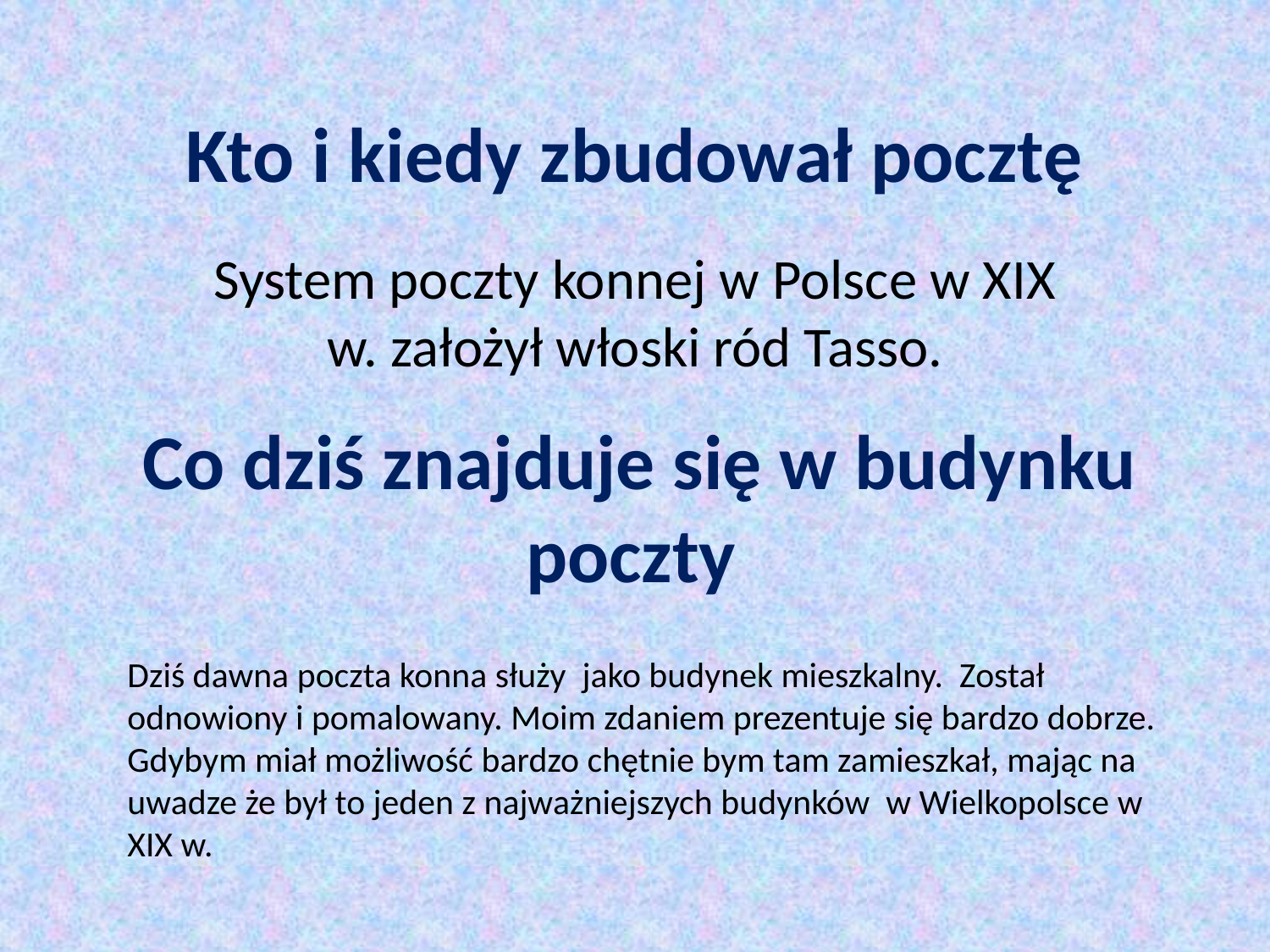

# Kto i kiedy zbudował pocztę
System poczty konnej w Polsce w XIX w. założył włoski ród Tasso.

Co dziś znajduje się w budynku poczty
Dziś dawna poczta konna służy  jako budynek mieszkalny.  Został odnowiony i pomalowany. Moim zdaniem prezentuje się bardzo dobrze.  Gdybym miał możliwość bardzo chętnie bym tam zamieszkał, mając na uwadze że był to jeden z najważniejszych budynków  w Wielkopolsce w XIX w.